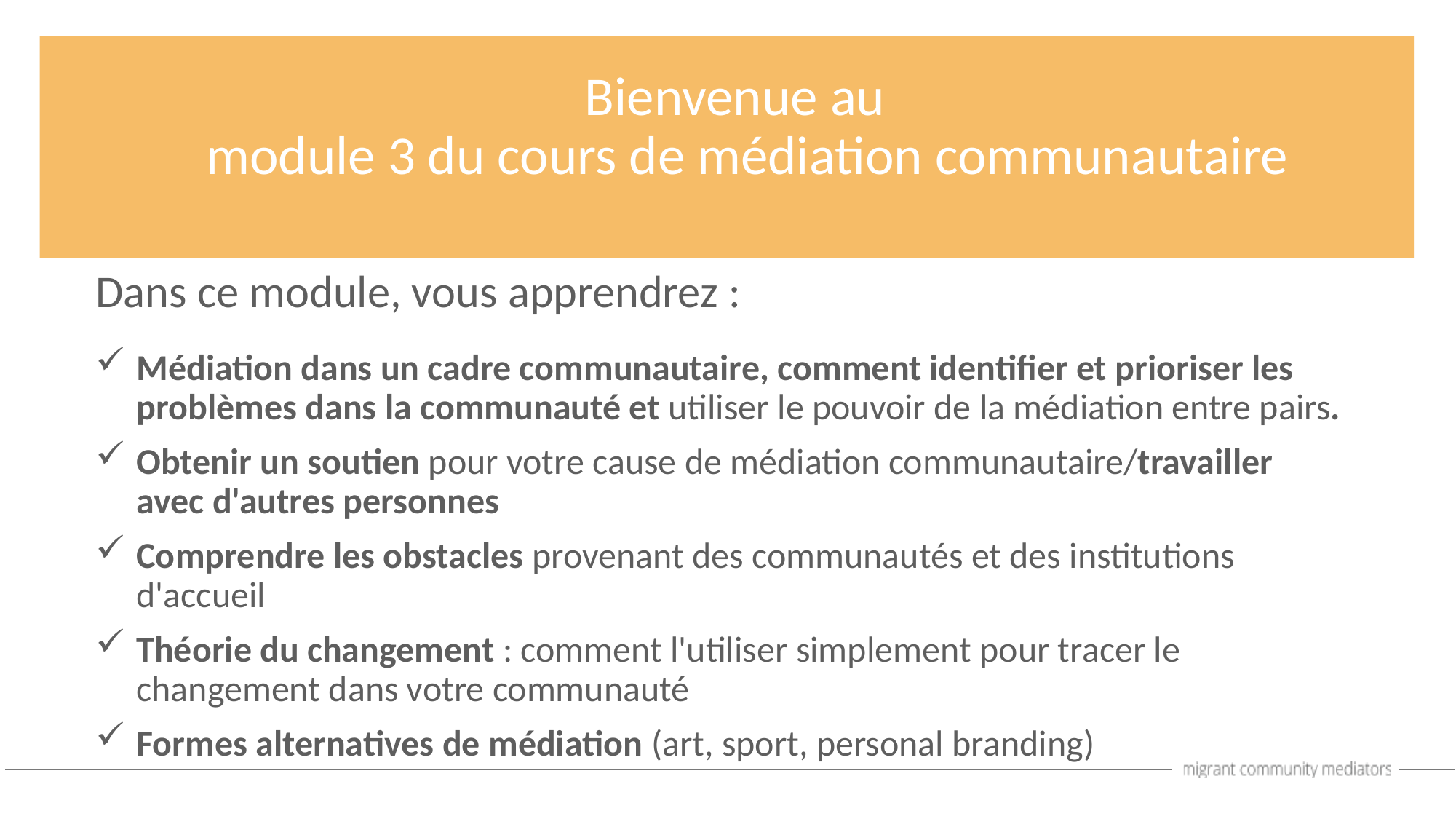

Bienvenue au
 module 3 du cours de médiation communautaire
Dans ce module, vous apprendrez :

Médiation dans un cadre communautaire, comment identifier et prioriser les problèmes dans la communauté et utiliser le pouvoir de la médiation entre pairs.
Obtenir un soutien pour votre cause de médiation communautaire/travailler avec d'autres personnes
Comprendre les obstacles provenant des communautés et des institutions d'accueil
Théorie du changement : comment l'utiliser simplement pour tracer le changement dans votre communauté
Formes alternatives de médiation (art, sport, personal branding)